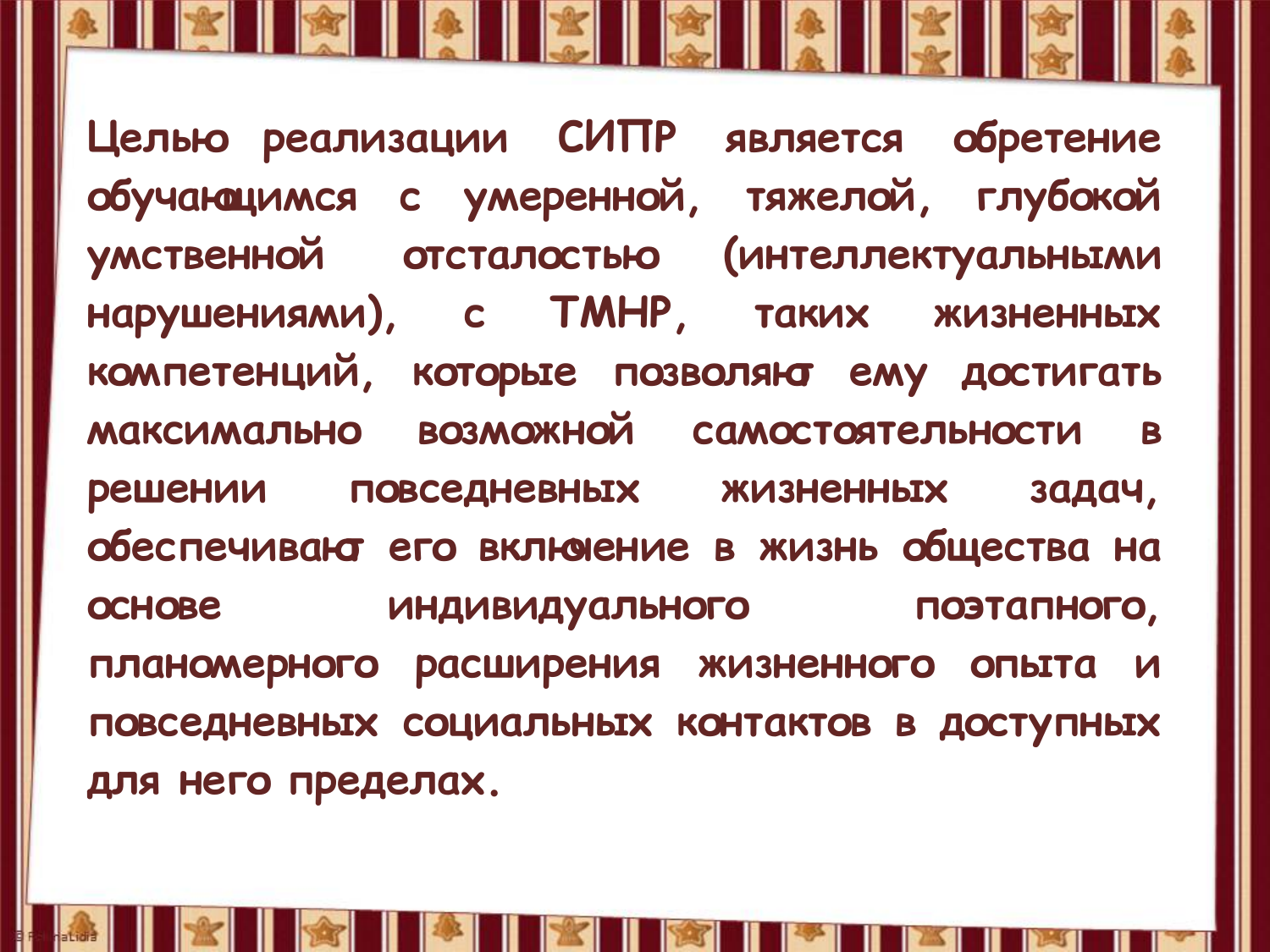

Целью реализации СИПР является обретение обучающимся с умеренной, тяжелой, глубокой умственной отсталостью (интеллектуальными нарушениями), с ТМНР, таких жизненных компетенций, которые позволяют ему достигать максимально возможной самостоятельности в решении повседневных жизненных задач, обеспечивают его включение в жизнь общества на основе индивидуального поэтапного, планомерного расширения жизненного опыта и повседневных социальных контактов в доступных для него пределах.